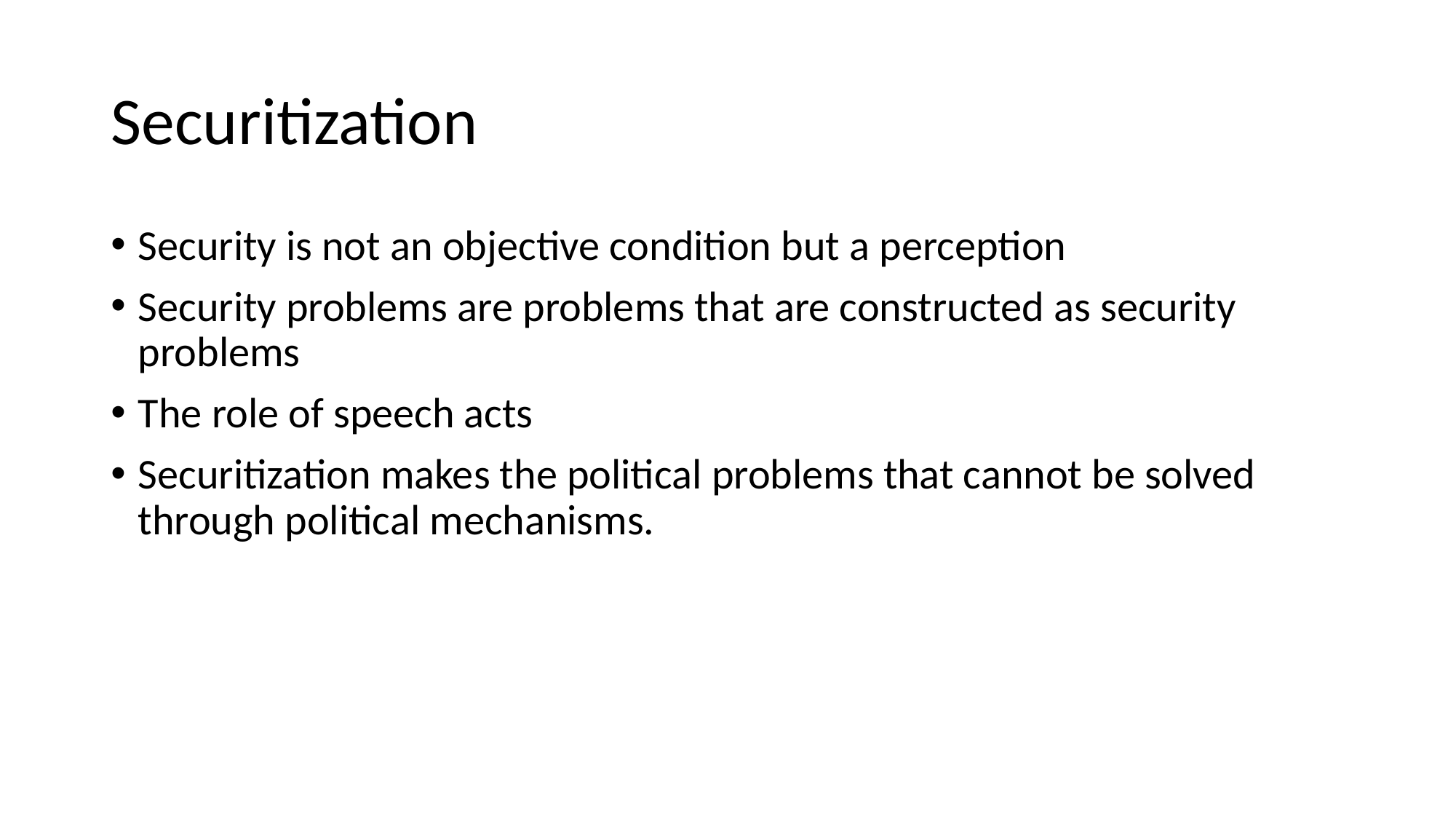

# Securitization
Security is not an objective condition but a perception
Security problems are problems that are constructed as security problems
The role of speech acts
Securitization makes the political problems that cannot be solved through political mechanisms.